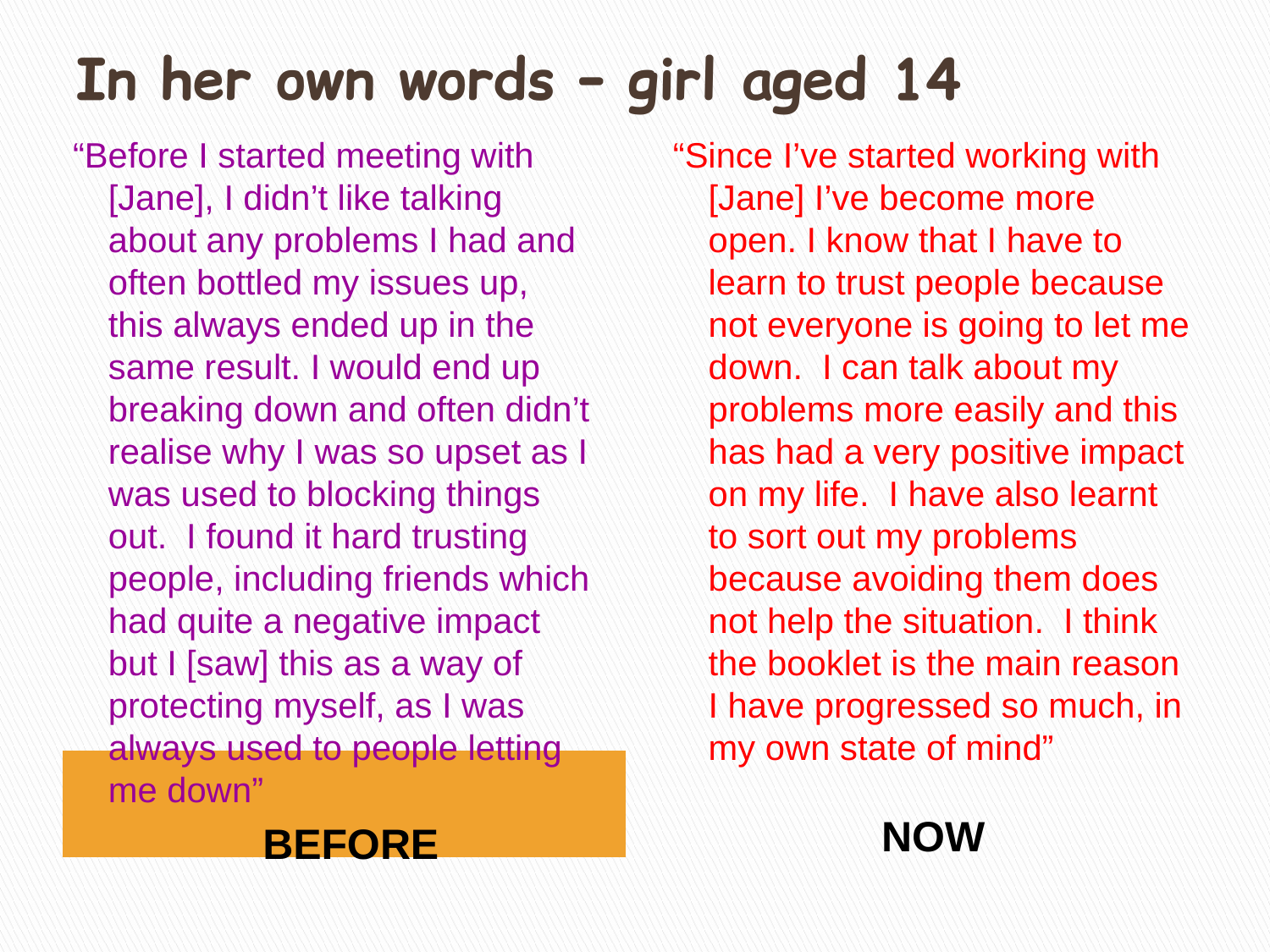

# In her own words – girl aged 14
“Before I started meeting with [Jane], I didn’t like talking about any problems I had and often bottled my issues up, this always ended up in the same result. I would end up breaking down and often didn’t realise why I was so upset as I was used to blocking things out.  I found it hard trusting people, including friends which had quite a negative impact but I [saw] this as a way of protecting myself, as I was always used to people letting me down”
BEFORE
“Since I’ve started working with [Jane] I’ve become more open. I know that I have to learn to trust people because not everyone is going to let me down.  I can talk about my problems more easily and this has had a very positive impact on my life.  I have also learnt to sort out my problems because avoiding them does not help the situation.  I think the booklet is the main reason I have progressed so much, in my own state of mind”

NOW